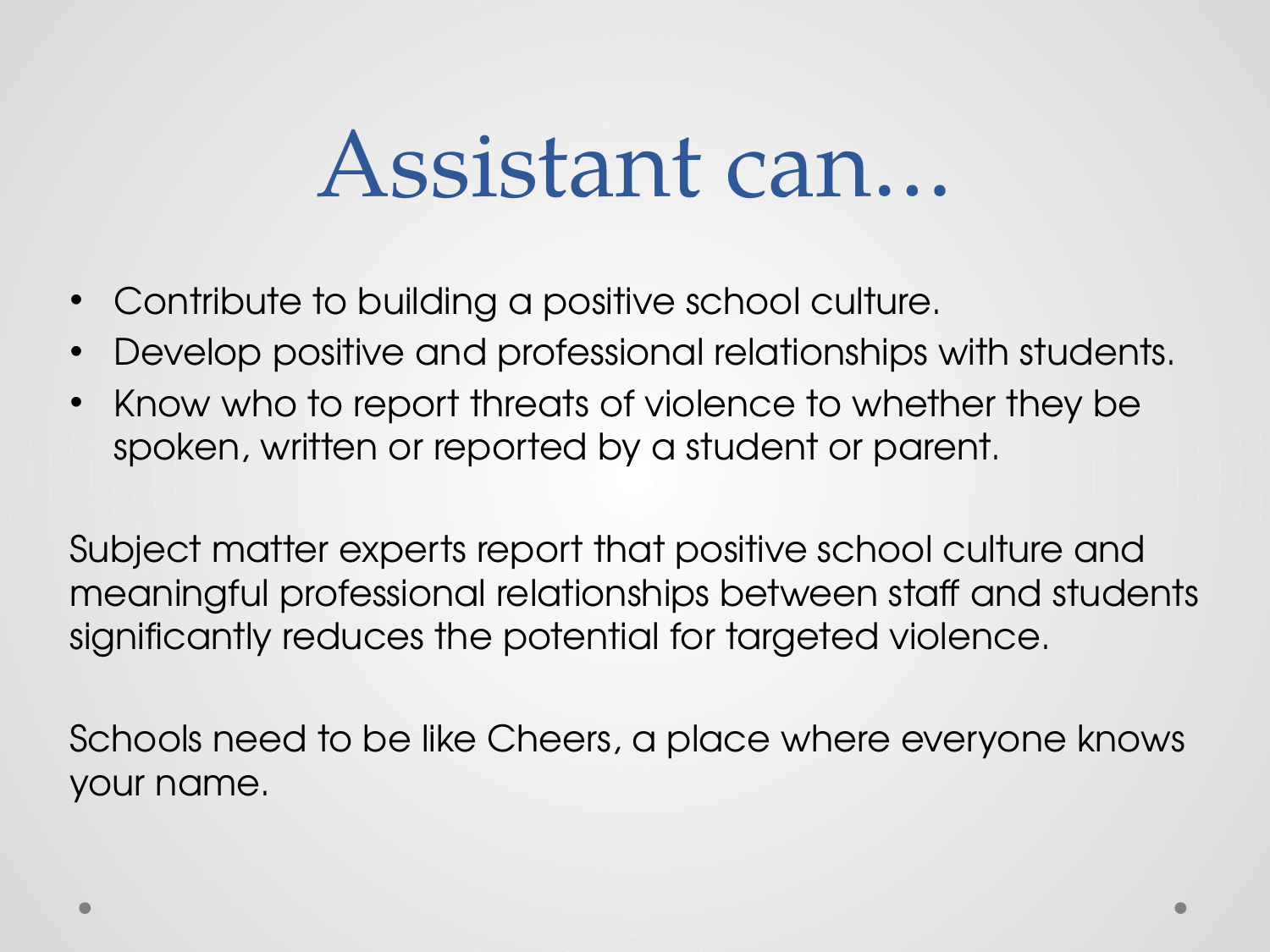

# Prevention--School Health Assistant can…
Contribute to building a positive school culture.
Develop positive and professional relationships with students.
Know who to report threats of violence to whether they be spoken, written or reported by a student or parent.

Subject matter experts report that positive school culture and meaningful professional relationships between staff and students significantly reduces the potential for targeted violence.

Schools need to be like Cheers, a place where everyone knows your name.